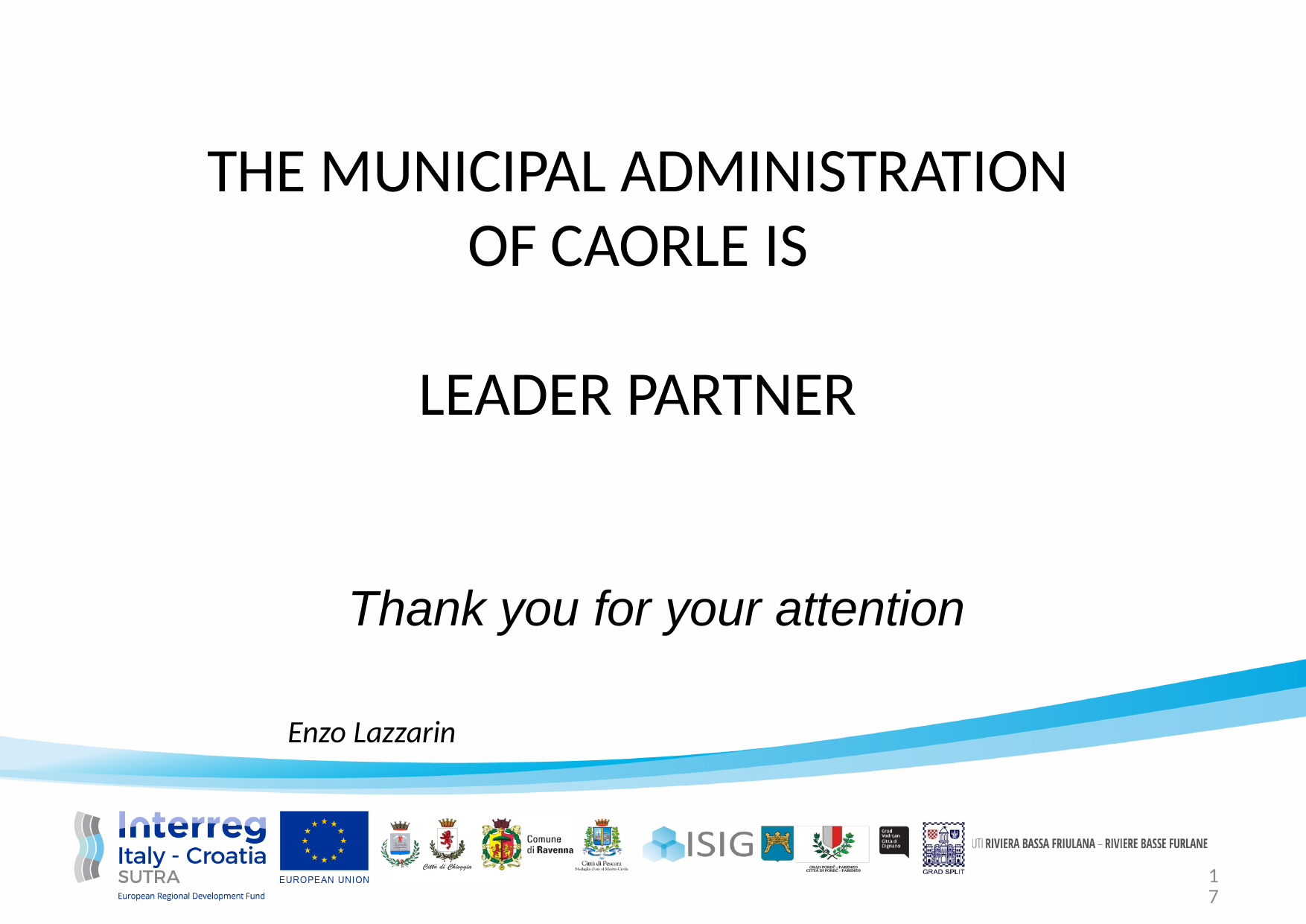

THE MUNICIPAL ADMINISTRATION
 OF CAORLE IS

LEADER PARTNER

Thank you for your attention
Enzo Lazzarin
17